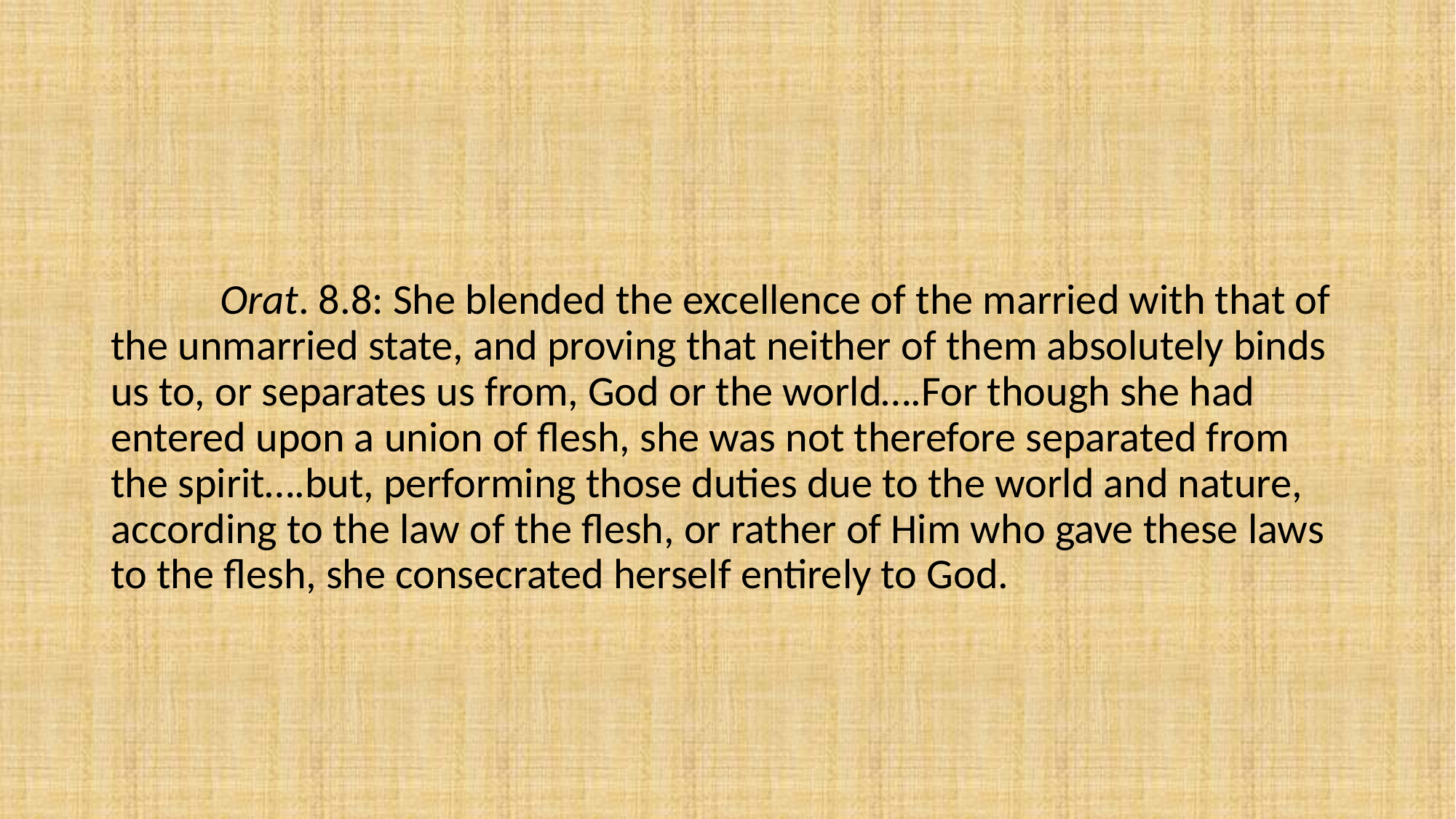

#
	Orat. 8.8: She blended the excellence of the married with that of the unmarried state, and proving that neither of them absolutely binds us to, or separates us from, God or the world….For though she had entered upon a union of flesh, she was not therefore separated from the spirit….but, performing those duties due to the world and nature, according to the law of the flesh, or rather of Him who gave these laws to the flesh, she consecrated herself entirely to God.